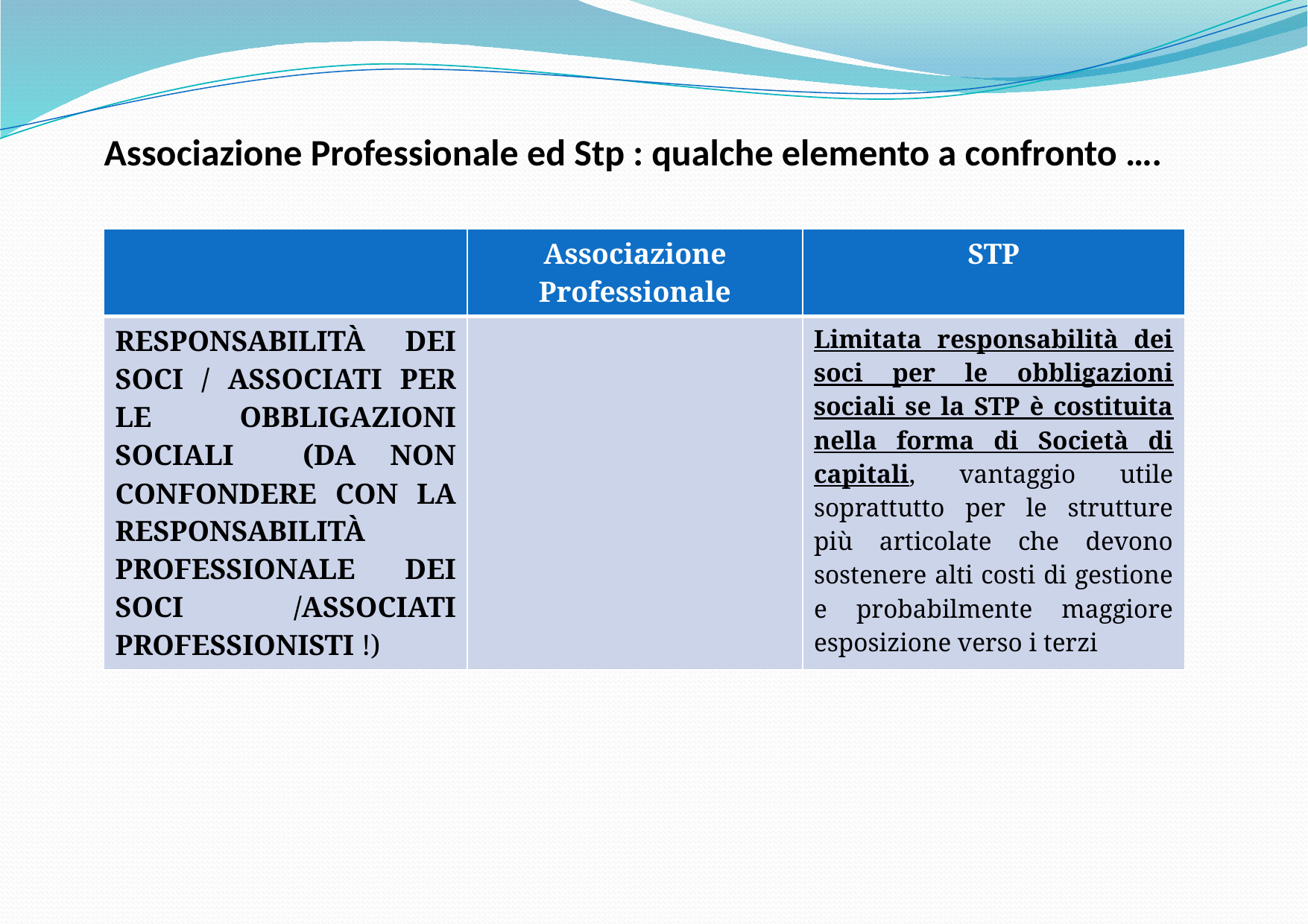

# Associazione Professionale ed Stp : qualche elemento a confronto ….
|  | Associazione Professionale | STP |
| --- | --- | --- |
| RESPONSABILITÀ DEI SOCI / ASSOCIATI PER LE OBBLIGAZIONI SOCIALI (DA NON CONFONDERE CON LA RESPONSABILITÀ PROFESSIONALE DEI SOCI /ASSOCIATI PROFESSIONISTI !) |  | Limitata responsabilità dei soci per le obbligazioni sociali se la STP è costituita nella forma di Società di capitali, vantaggio utile soprattutto per le strutture più articolate che devono sostenere alti costi di gestione e probabilmente maggiore esposizione verso i terzi |